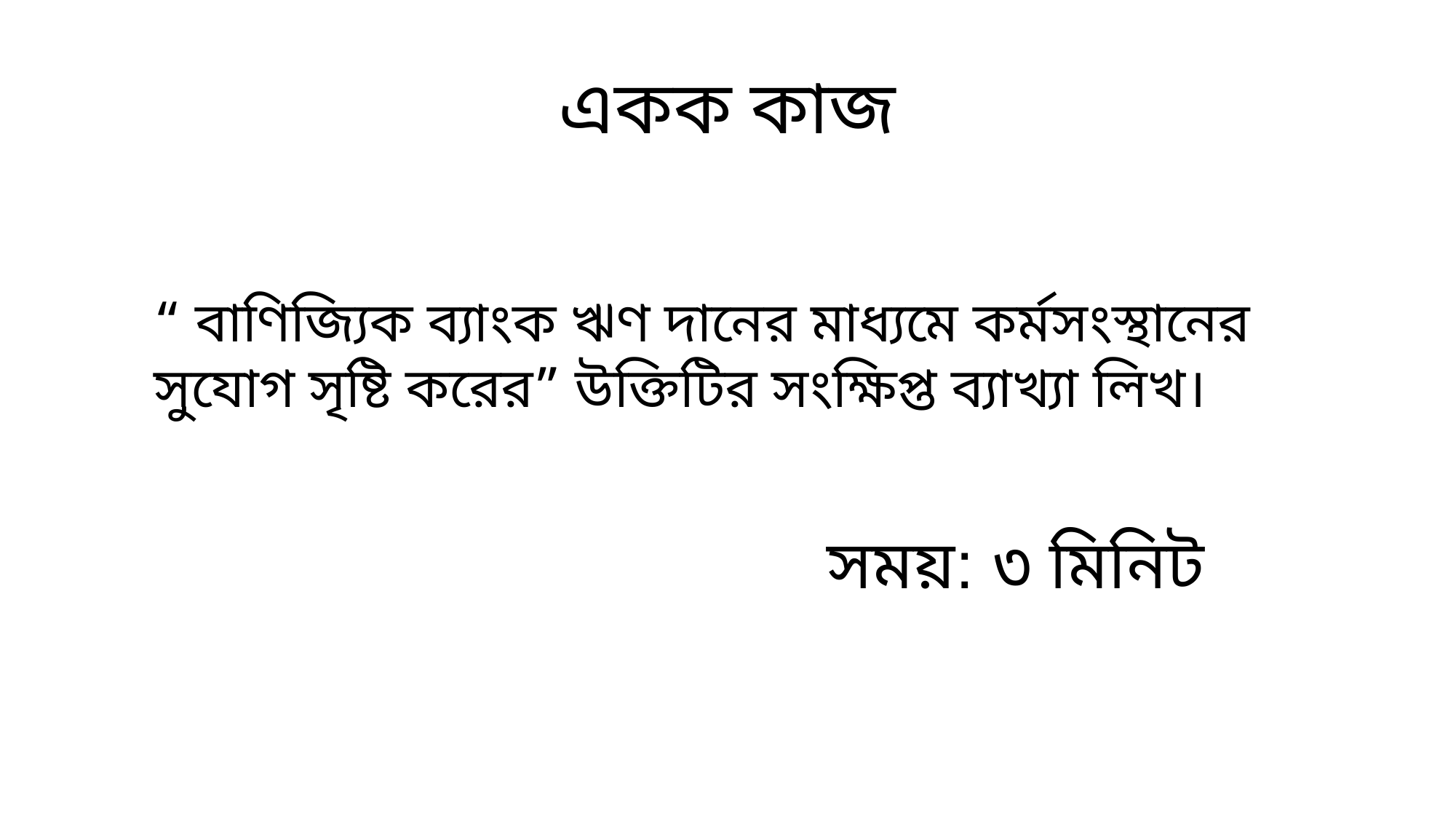

একক কাজ
“ বাণিজ্যিক ব্যাংক ঋণ দানের মাধ্যমে কর্মসংস্থানের সুযোগ সৃষ্টি করের” উক্তিটির সংক্ষিপ্ত ব্যাখ্যা লিখ।
সময়: ৩ মিনিট